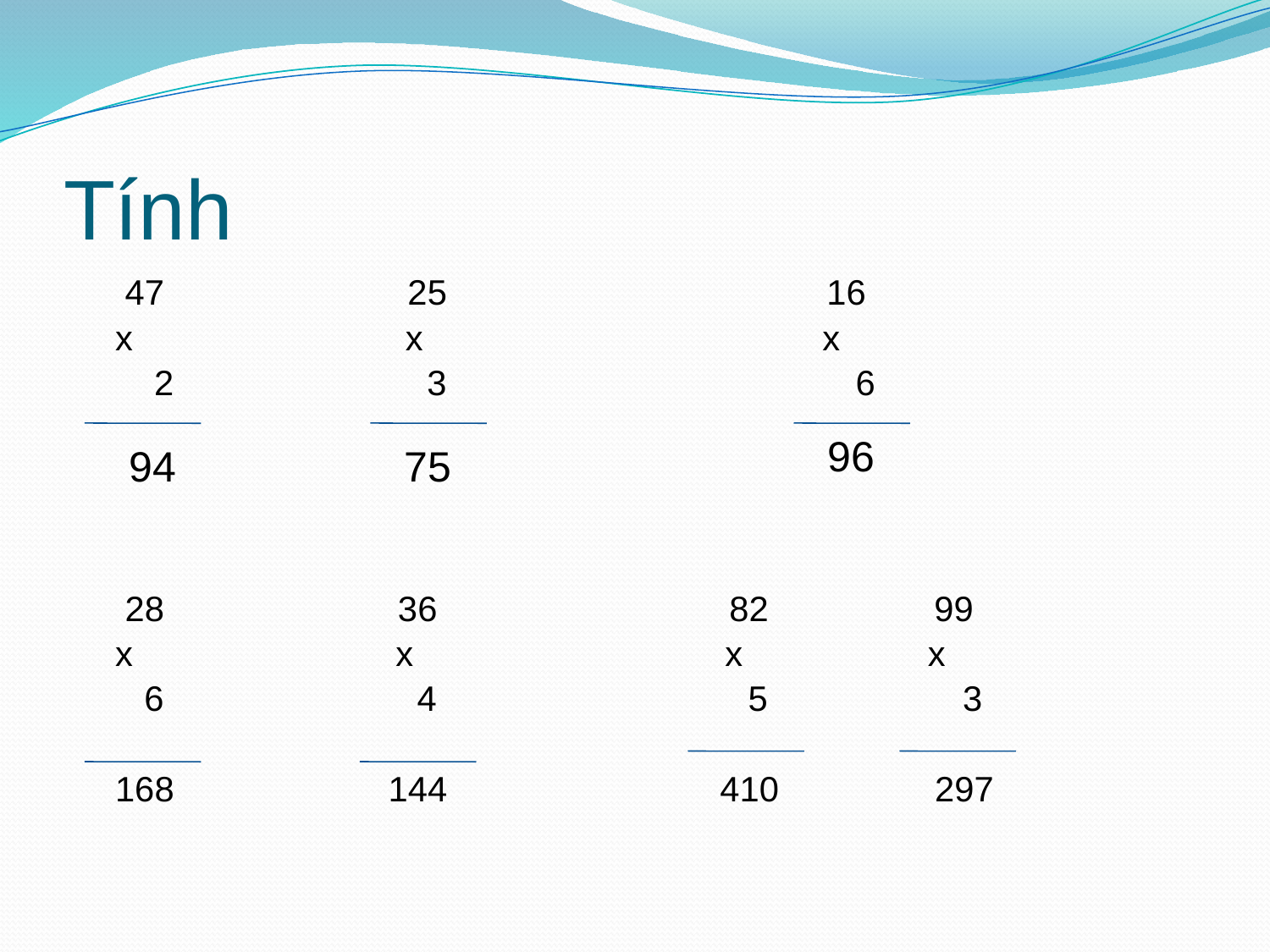

# Tính
     47                         25                                       16
    x                            x                                         x
        2                          3                                          6

     28                        36                              82                 99
    x                           x                                x                   x
       6                          4                                5                    3

    168                      144                            410                297
96
94
75